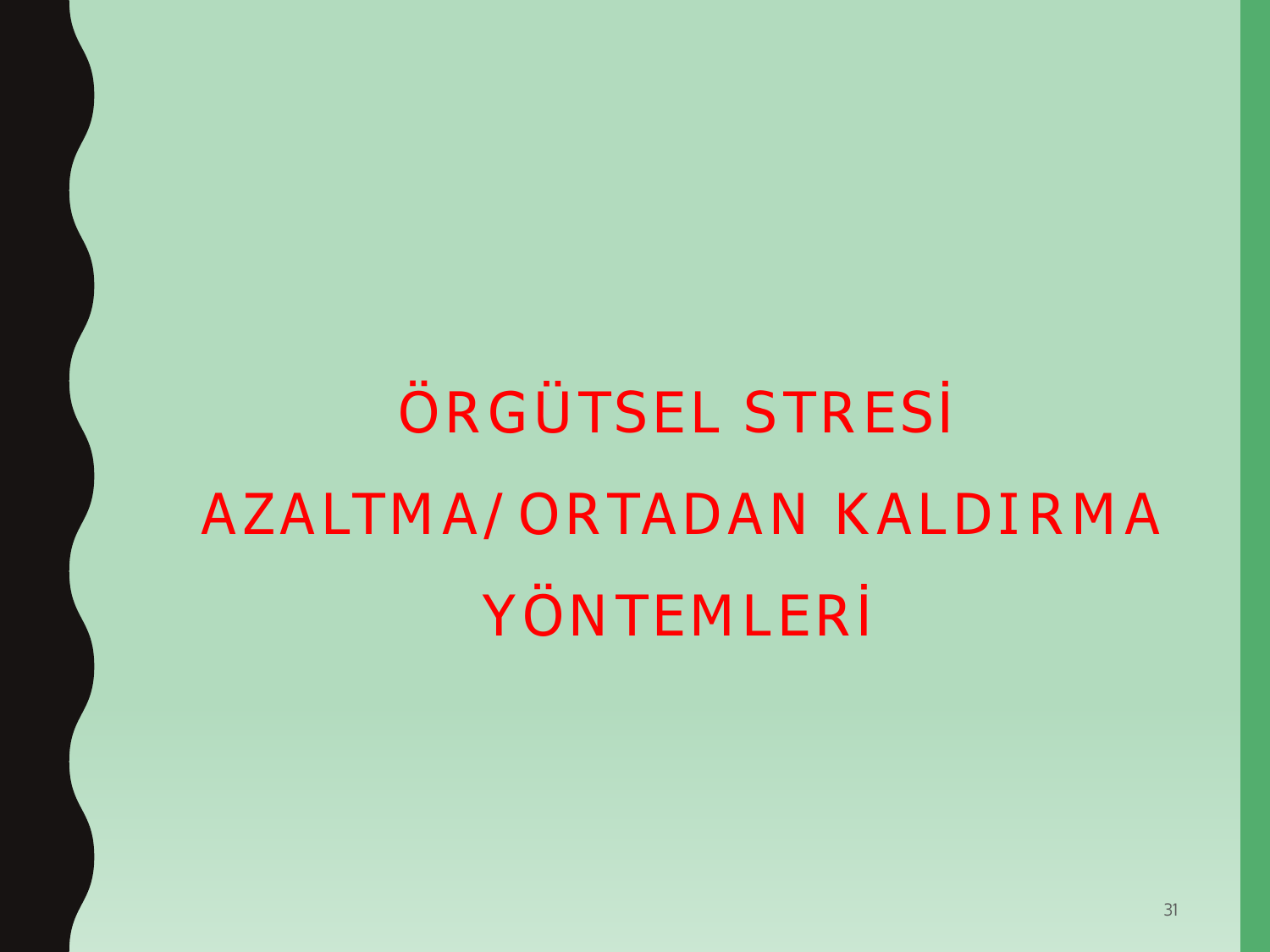

# ÖRGÜTSEL STRESİ AZALTMA/ORTADAN KALDIRMA YÖNTEMLERİ
31